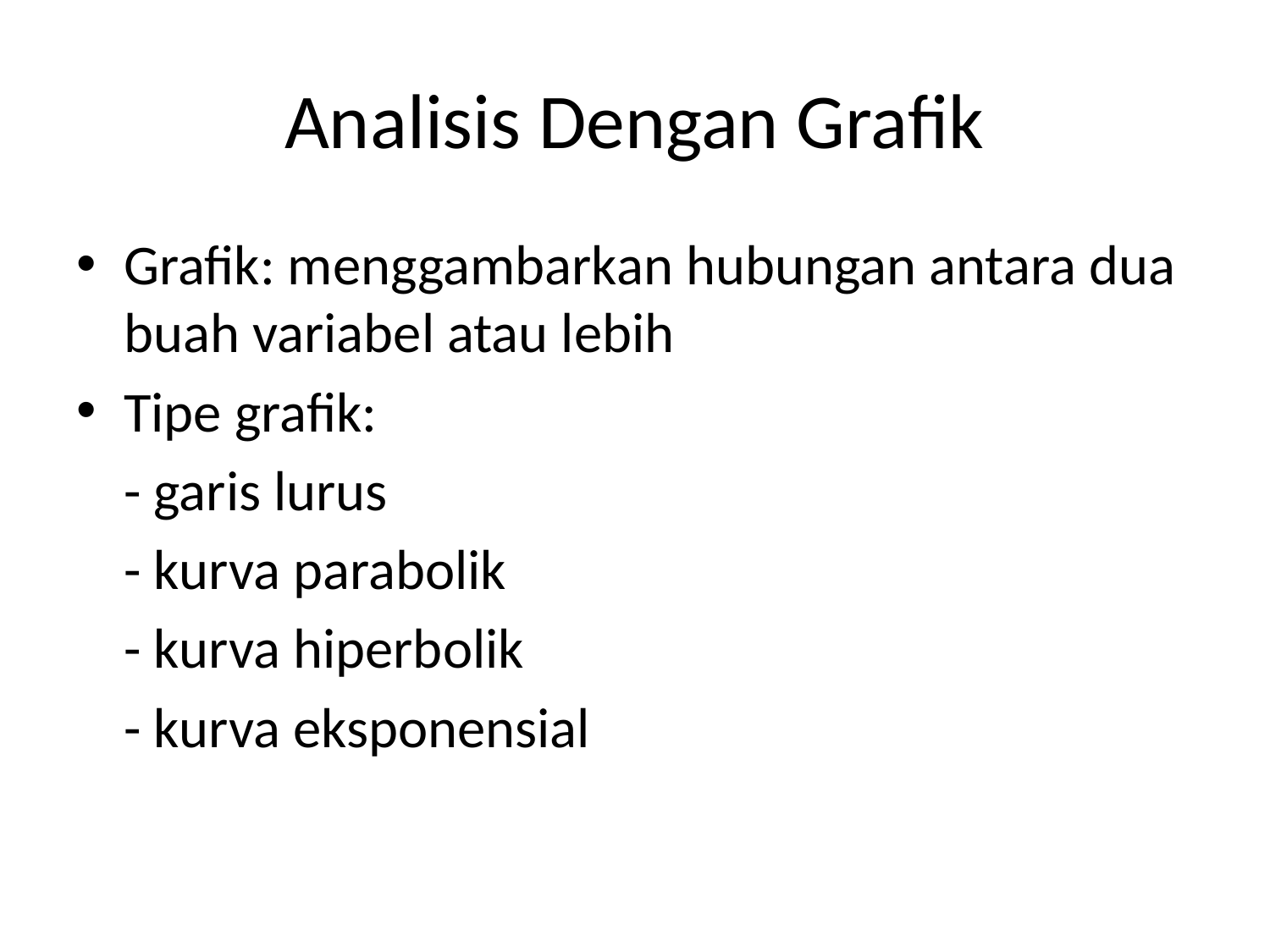

# Analisis Dengan Grafik
Grafik: menggambarkan hubungan antara dua buah variabel atau lebih
Tipe grafik:
	- garis lurus
	- kurva parabolik
	- kurva hiperbolik
	- kurva eksponensial